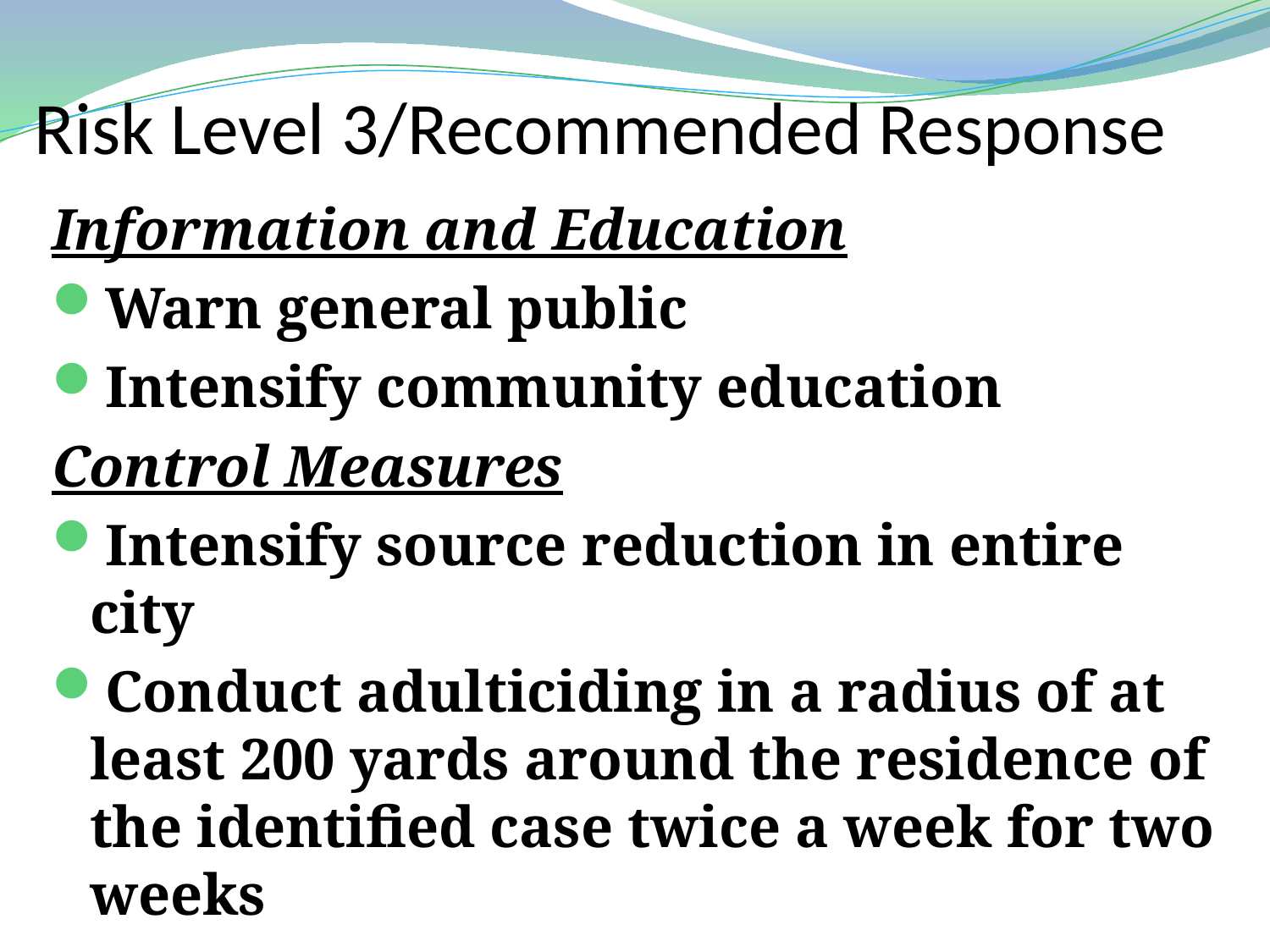

# Risk Level 3/Recommended Response
Information and Education
Warn general public
Intensify community education
Control Measures
Intensify source reduction in entire city
Conduct adulticiding in a radius of at least 200 yards around the residence of the identified case twice a week for two weeks